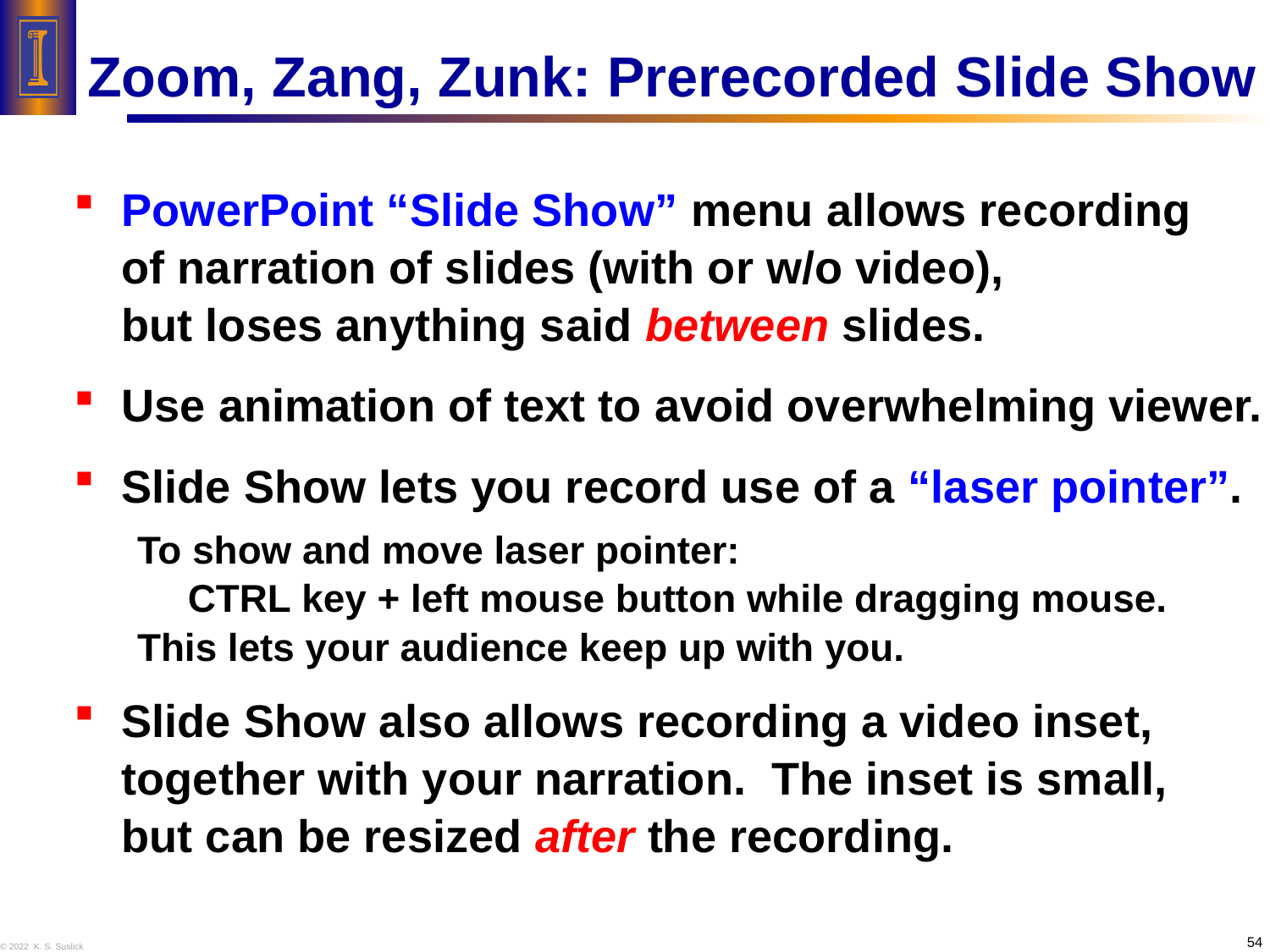

# Zoom, Zang, Zunk: Prerecorded Slide Show
PowerPoint “Slide Show” menu allows recording
of narration of slides (with or w/o video),
but loses anything said between slides.
Use animation of text to avoid overwhelming viewer.
Slide Show lets you record use of a “laser pointer”.
To show and move laser pointer:
 ctrl key + left mouse button while dragging mouse.
This lets your audience keep up with you.
Slide Show also allows recording a video inset,
together with your narration.  The inset is small,
but can be resized after the recording.
54